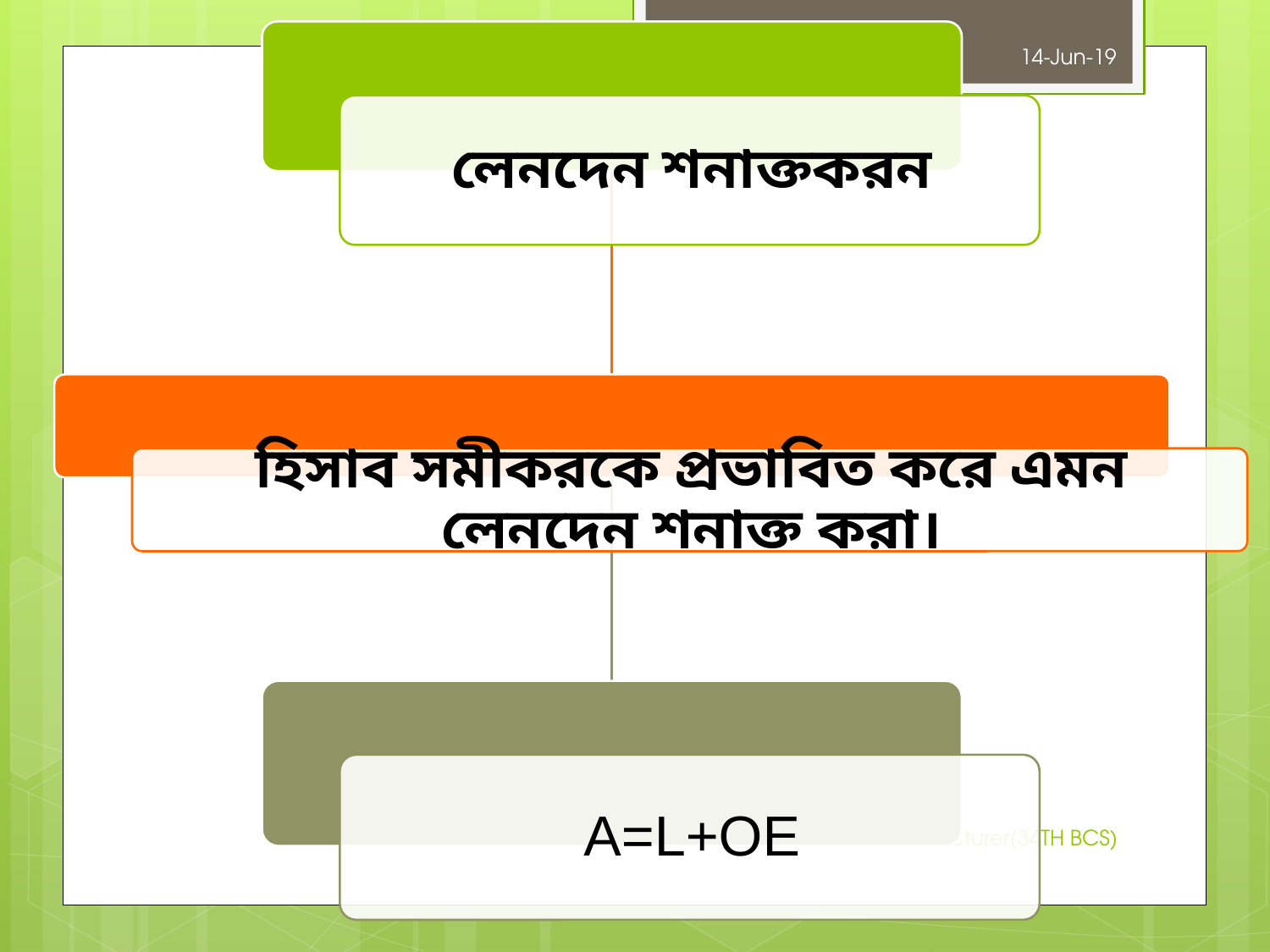

লেনদেন শনাক্তকরন
হিসাব সমীকরকে প্রভাবিত করে এমন লেনদেন শনাক্ত করা।
A=L+OE
12
14-Jun-19
MD.RASHEDUL ISLAM,Lecturer(34TH BCS)